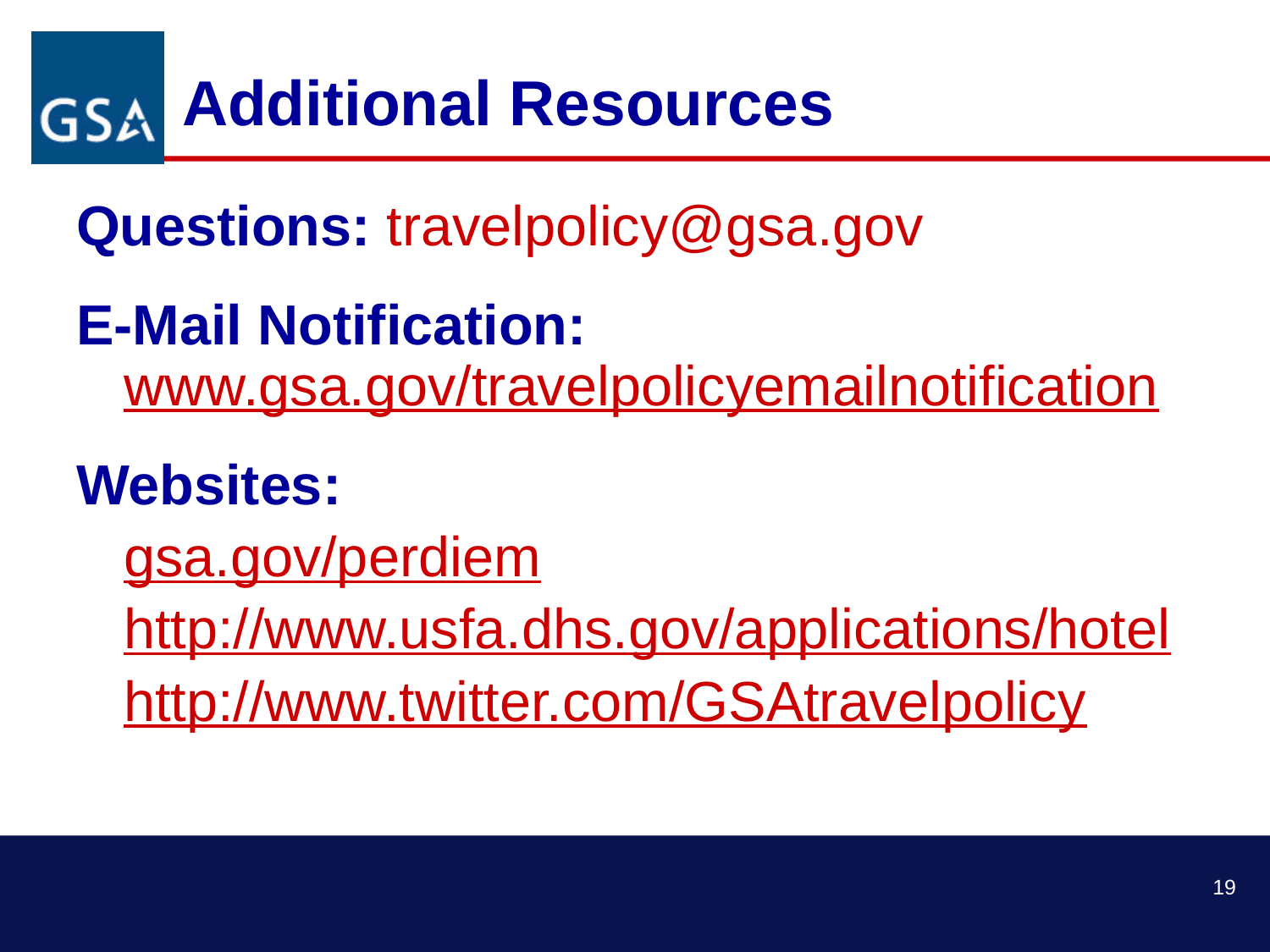

# Additional Resources
Questions: travelpolicy@gsa.gov

E-Mail Notification: www.gsa.gov/travelpolicyemailnotification

Websites:
	gsa.gov/perdiem
	http://www.usfa.dhs.gov/applications/hotel
	http://www.twitter.com/GSAtravelpolicy
19